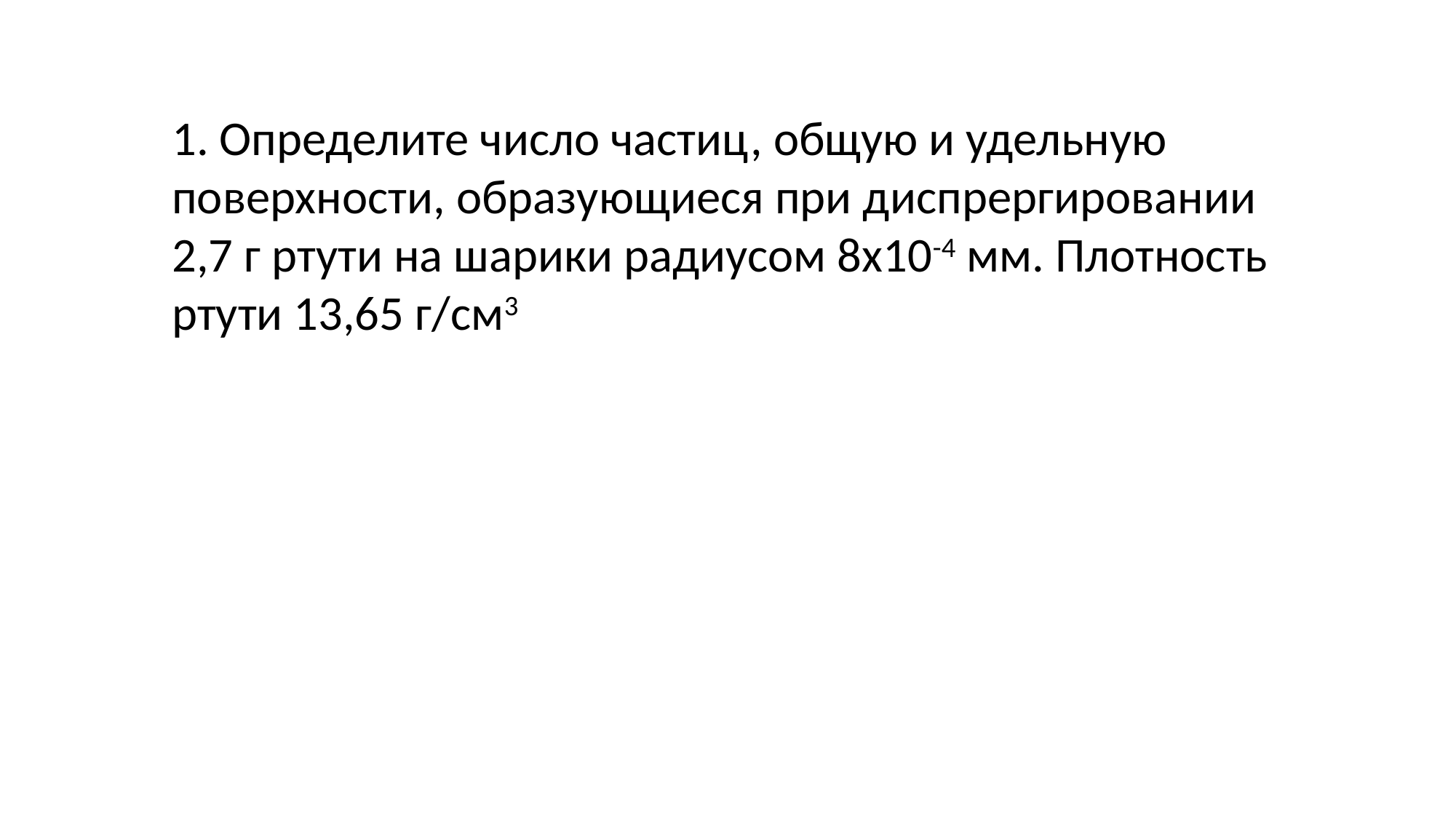

1. Определите число частиц, общую и удельную поверхности, образующиеся при диспрергировании 2,7 г ртути на шарики радиусом 8х10-4 мм. Плотность ртути 13,65 г/см3